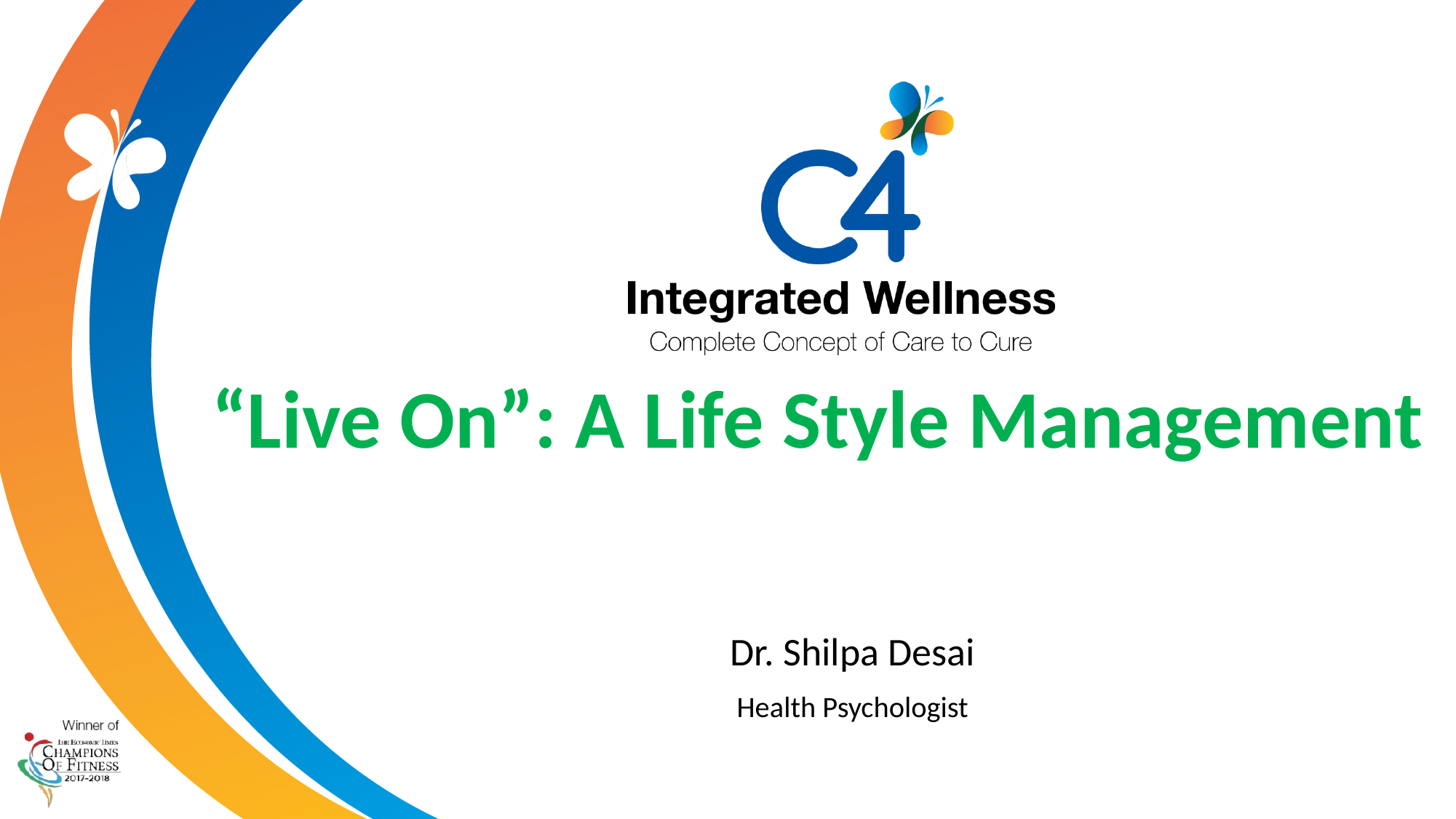

# “Live On”: A Life Style Management
Dr. Shilpa Desai
Health Psychologist